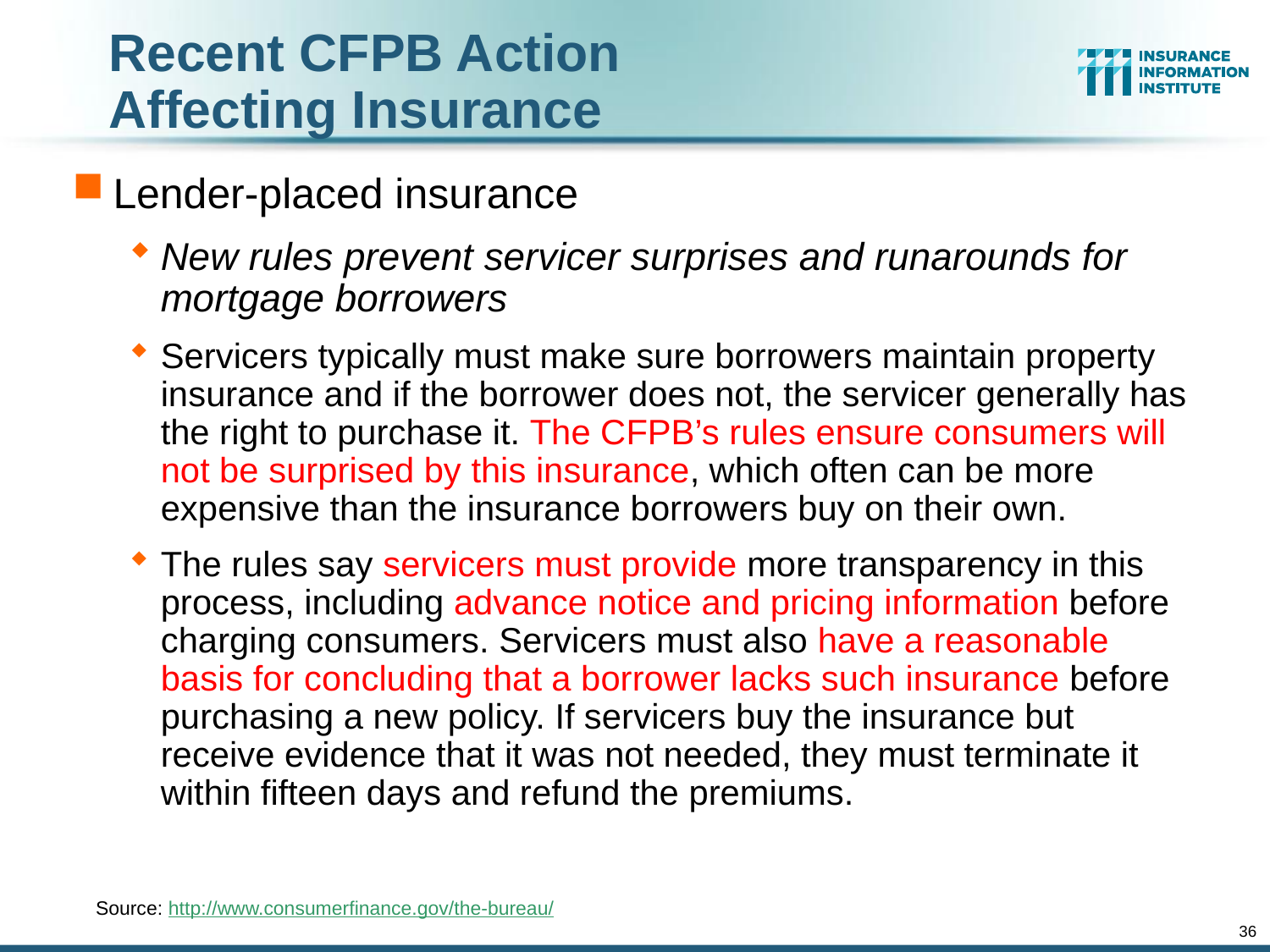

# Recent CFPB Action Affecting Insurance
Lender-placed insurance
New rules prevent servicer surprises and runarounds for mortgage borrowers
Servicers typically must make sure borrowers maintain property insurance and if the borrower does not, the servicer generally has the right to purchase it. The CFPB’s rules ensure consumers will not be surprised by this insurance, which often can be more expensive than the insurance borrowers buy on their own.
The rules say servicers must provide more transparency in this process, including advance notice and pricing information before charging consumers. Servicers must also have a reasonable basis for concluding that a borrower lacks such insurance before purchasing a new policy. If servicers buy the insurance but receive evidence that it was not needed, they must terminate it within fifteen days and refund the premiums.

Source: http://www.consumerfinance.gov/the-bureau/
36
12/01/09 - 9pm
eSlide – P6466 – The Financial Crisis and the Future of the P/C